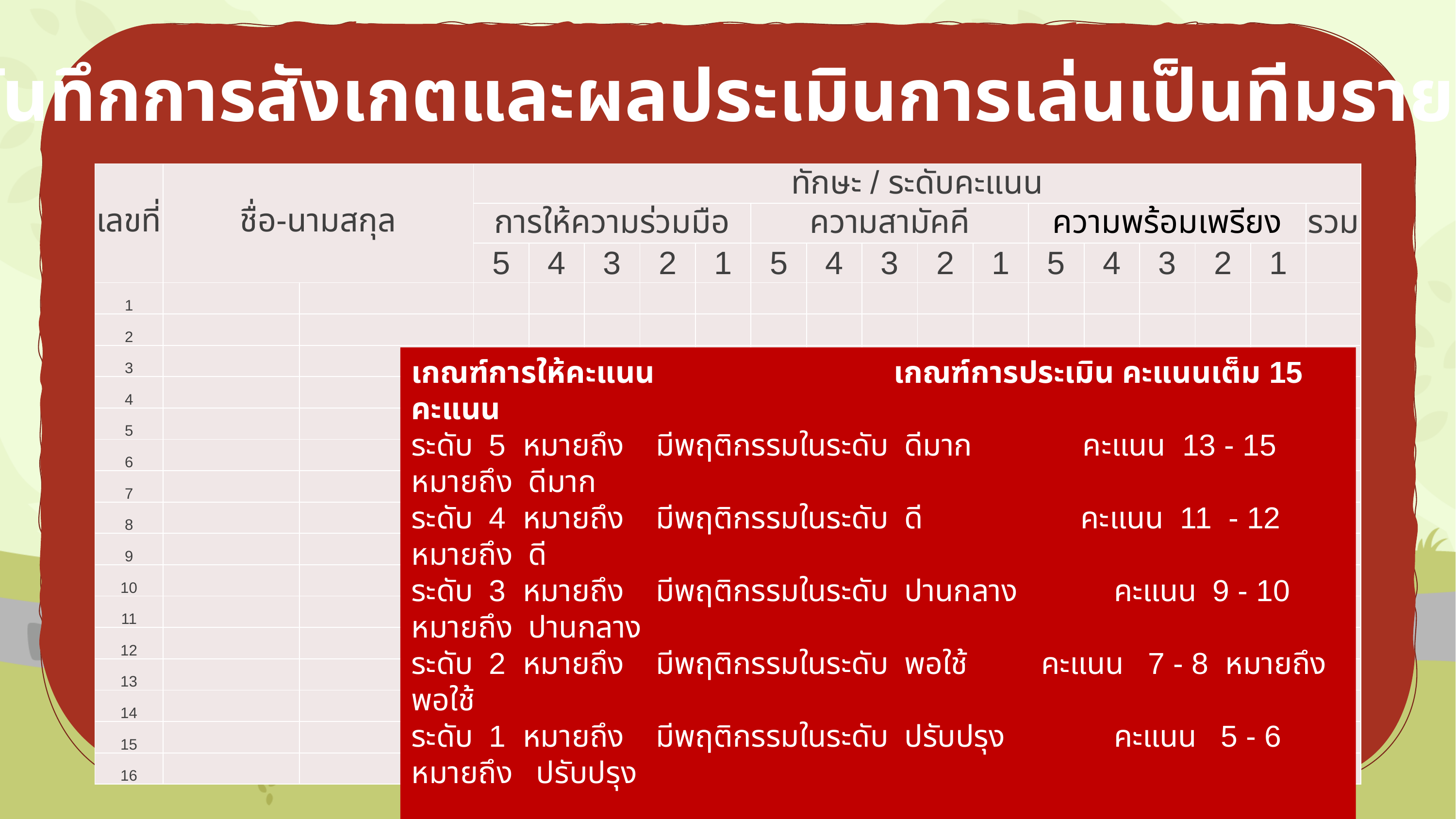

แบบบันทึกการสังเกตและผลประเมินการเล่นเป็นทีมรายบุคคล
#
| เลขที่ | ชื่อ-นามสกุล |  | ทักษะ / ระดับคะแนน |  |  |  |  |  |  |  |  |  |  |  |  |  |  |  |
| --- | --- | --- | --- | --- | --- | --- | --- | --- | --- | --- | --- | --- | --- | --- | --- | --- | --- | --- |
|  |  |  | การให้ความร่วมมือ |  |  |  |  | ความสามัคคี |  |  |  |  | ความพร้อมเพรียง |  |  |  |  | รวม |
|  |  |  | 5 | 4 | 3 | 2 | 1 | 5 | 4 | 3 | 2 | 1 | 5 | 4 | 3 | 2 | 1 |  |
| 1 |  |  |  |  |  |  |  |  |  |  |  |  |  |  |  |  |  |  |
| 2 |  |  |  |  |  |  |  |  |  |  |  |  |  |  |  |  |  |  |
| 3 |  |  |  |  |  |  |  |  |  |  |  |  |  |  |  |  |  |  |
| 4 |  |  |  |  |  |  |  |  |  |  |  |  |  |  |  |  |  |  |
| 5 |  |  |  |  |  |  |  |  |  |  |  |  |  |  |  |  |  |  |
| 6 |  |  |  |  |  |  |  |  |  |  |  |  |  |  |  |  |  |  |
| 7 |  |  |  |  |  |  |  |  |  |  |  |  |  |  |  |  |  |  |
| 8 |  |  |  |  |  |  |  |  |  |  |  |  |  |  |  |  |  |  |
| 9 |  |  |  |  |  |  |  |  |  |  |  |  |  |  |  |  |  |  |
| 10 |  |  |  |  |  |  |  |  |  |  |  |  |  |  |  |  |  |  |
| 11 |  |  |  |  |  |  |  |  |  |  |  |  |  |  |  |  |  |  |
| 12 |  |  |  |  |  |  |  |  |  |  |  |  |  |  |  |  |  |  |
| 13 |  |  |  |  |  |  |  |  |  |  |  |  |  |  |  |  |  |  |
| 14 |  |  |  |  |  |  |  |  |  |  |  |  |  |  |  |  |  |  |
| 15 |  |  |  |  |  |  |  |  |  |  |  |  |  |  |  |  |  |  |
| 16 |  |  |  |  |  |  |  |  |  |  |  |  |  |  |  |  |  |  |

เกณฑ์การให้คะแนน		               เกณฑ์การประเมิน คะแนนเต็ม 15 คะแนน
ระดับ  5  หมายถึง    มีพฤติกรรมในระดับ  ดีมาก              คะแนน  13 - 15   หมายถึง  ดีมาก
ระดับ  4  หมายถึง    มีพฤติกรรมในระดับ  ดี                    คะแนน  11  - 12  หมายถึง  ดี
ระดับ  3  หมายถึง    มีพฤติกรรมในระดับ  ปานกลาง	      คะแนน  9 - 10  หมายถึง  ปานกลาง
ระดับ  2  หมายถึง    มีพฤติกรรมในระดับ  พอใช้	      คะแนน   7 - 8  หมายถึง   พอใช้
ระดับ  1  หมายถึง    มีพฤติกรรมในระดับ  ปรับปรุง	      คะแนน   5 - 6  หมายถึง   ปรับปรุง

หมายเหตุ  1-4 คะแนน  ไม่ผ่านการประเมิน